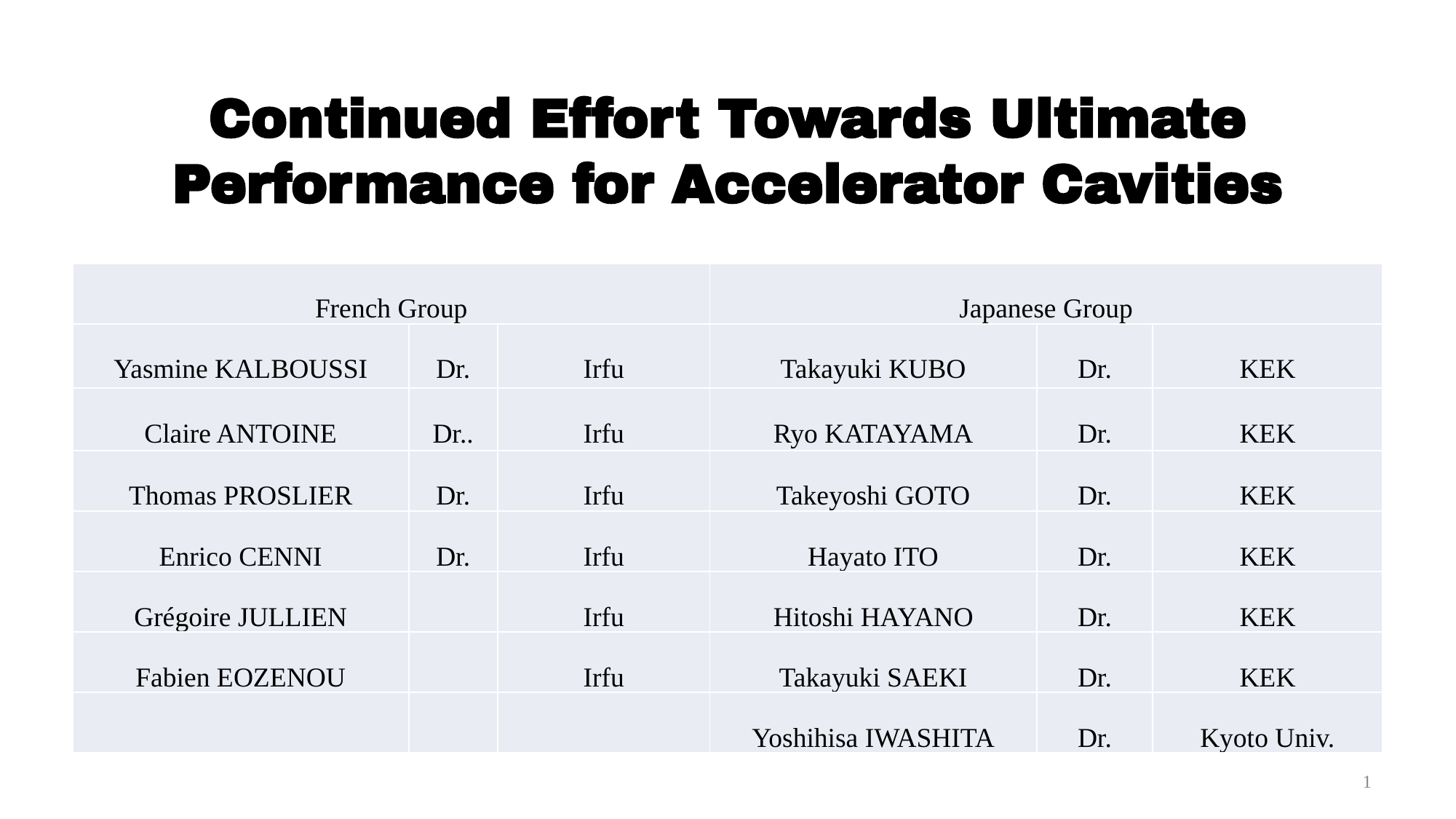

Continued Effort Towards Ultimate Performance for Accelerator Cavities
| French Group |  |  | Japanese Group |  |  |
| --- | --- | --- | --- | --- | --- |
| Yasmine KALBOUSSI | Dr. | Irfu | Takayuki KUBO | Dr. | KEK |
| Claire ANTOINE | Dr.. | Irfu | Ryo KATAYAMA | Dr. | KEK |
| Thomas PROSLIER | Dr. | Irfu | Takeyoshi GOTO | Dr. | KEK |
| Enrico CENNI | Dr. | Irfu | Hayato ITO | Dr. | KEK |
| Grégoire JULLIEN |  | Irfu | Hitoshi HAYANO | Dr. | KEK |
| Fabien EOZENOU |  | Irfu | Takayuki SAEKI | Dr. | KEK |
|  |  |  | Yoshihisa IWASHITA | Dr. | Kyoto Univ. |
1

[1] e.g. LAPP/IN2P3, Irfu/CEA, IPNS/KEK, etc.
3 IN2P3, Irfu or KEK
4 e.g. French Embassy, other CNRS or CEA programs, PICS, European grants, JSPS, RIKEN, Universities ….;